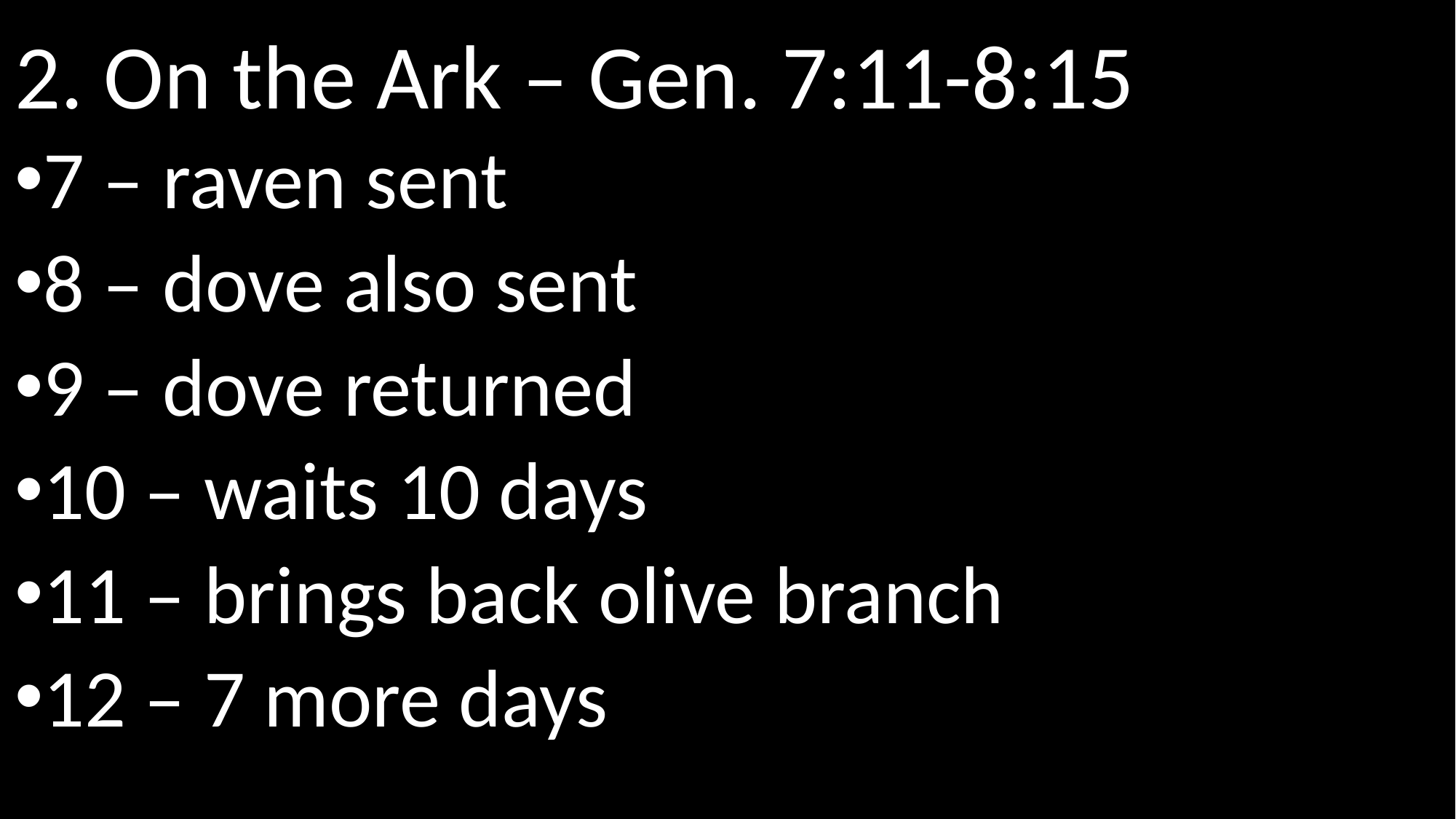

# 2. On the Ark – Gen. 7:11-8:15
7 – raven sent
8 – dove also sent
9 – dove returned
10 – waits 10 days
11 – brings back olive branch
12 – 7 more days